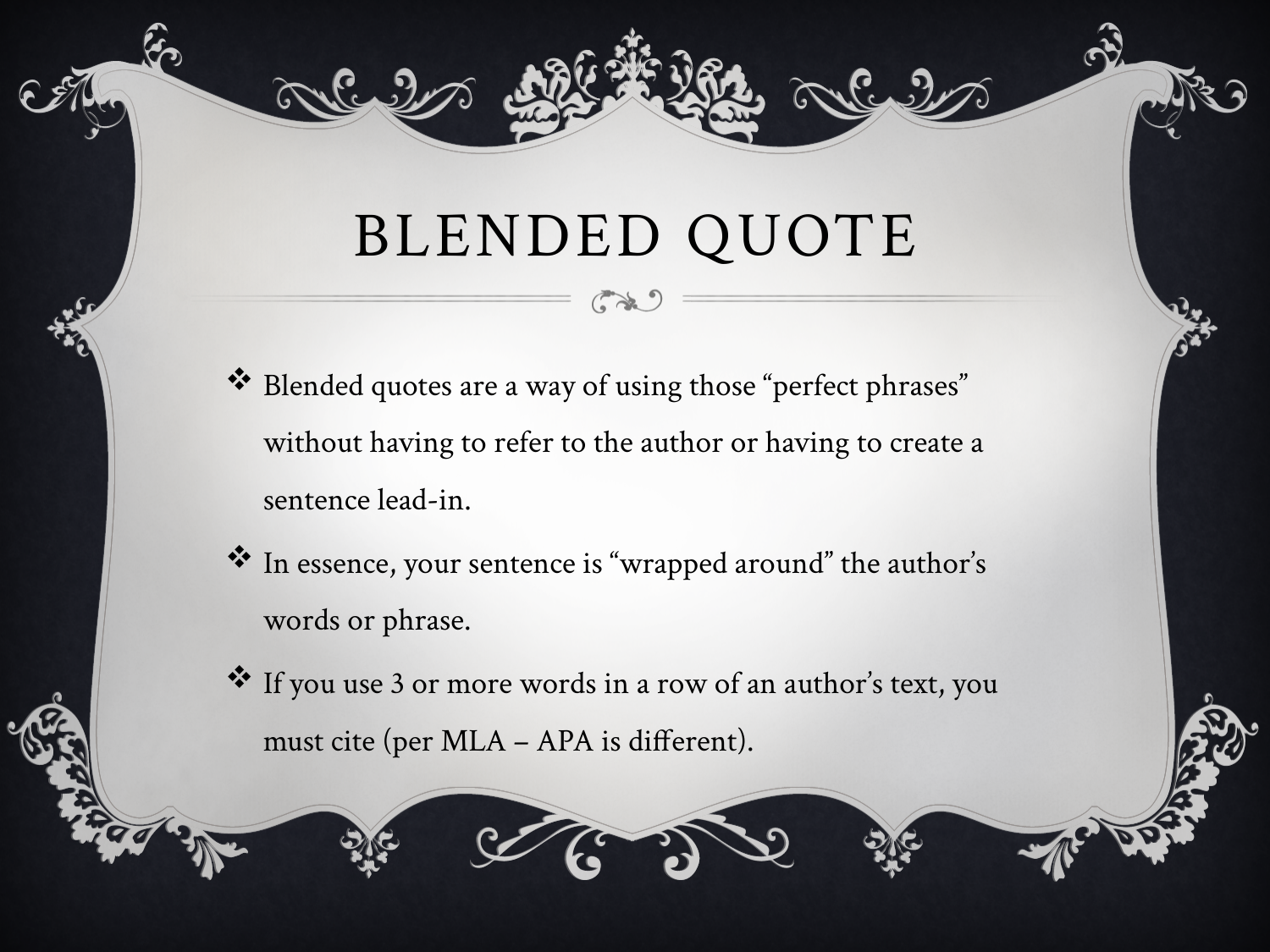

# Blended Quote
Blended quotes are a way of using those “perfect phrases” without having to refer to the author or having to create a sentence lead-in.
In essence, your sentence is “wrapped around” the author’s words or phrase.
If you use 3 or more words in a row of an author’s text, you must cite (per MLA – APA is different).